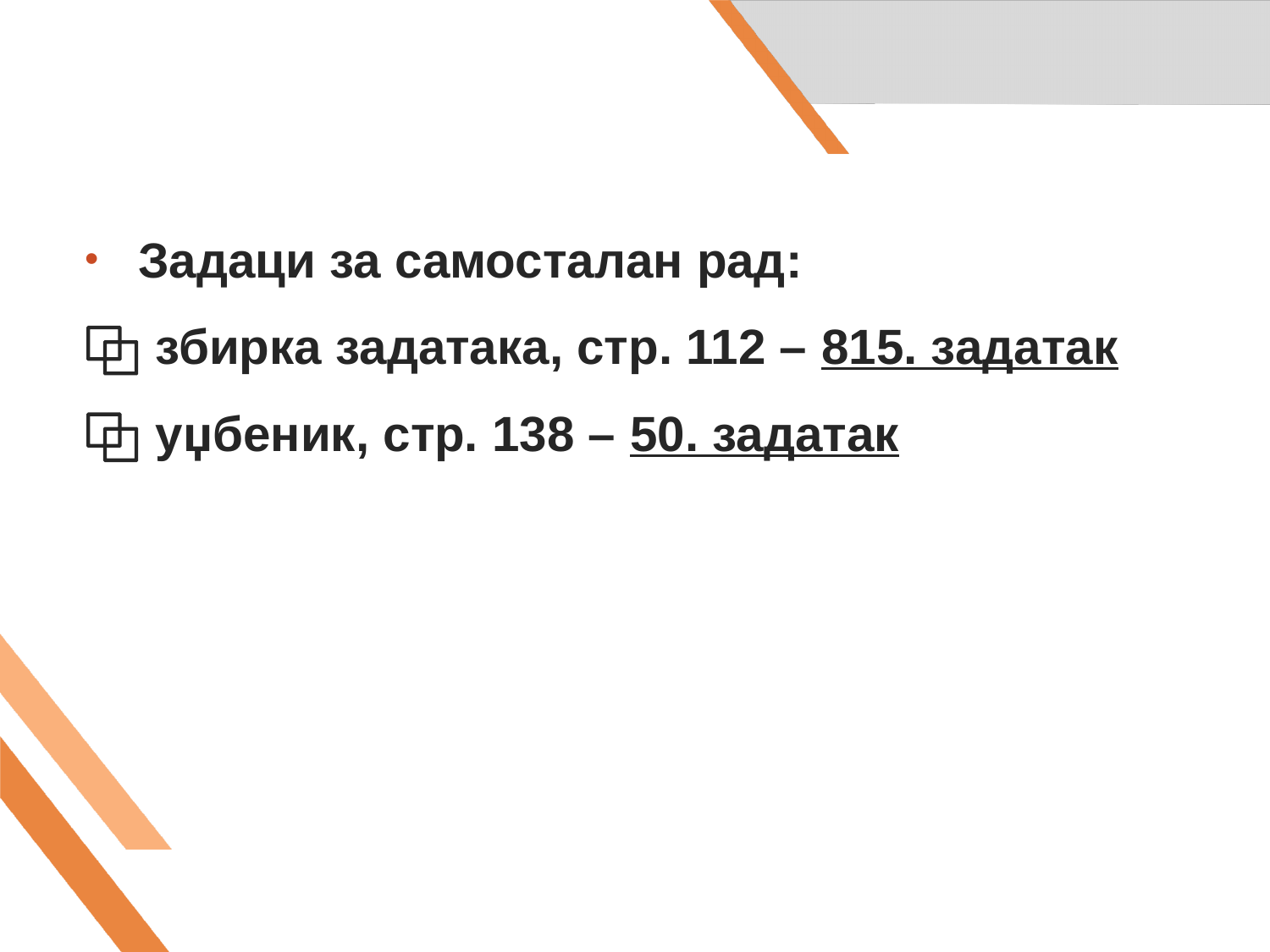

#
Задаци за самосталан рад:
⧉ збирка задатака, стр. 112 – 815. задатак
⧉ уџбеник, стр. 138 – 50. задатак